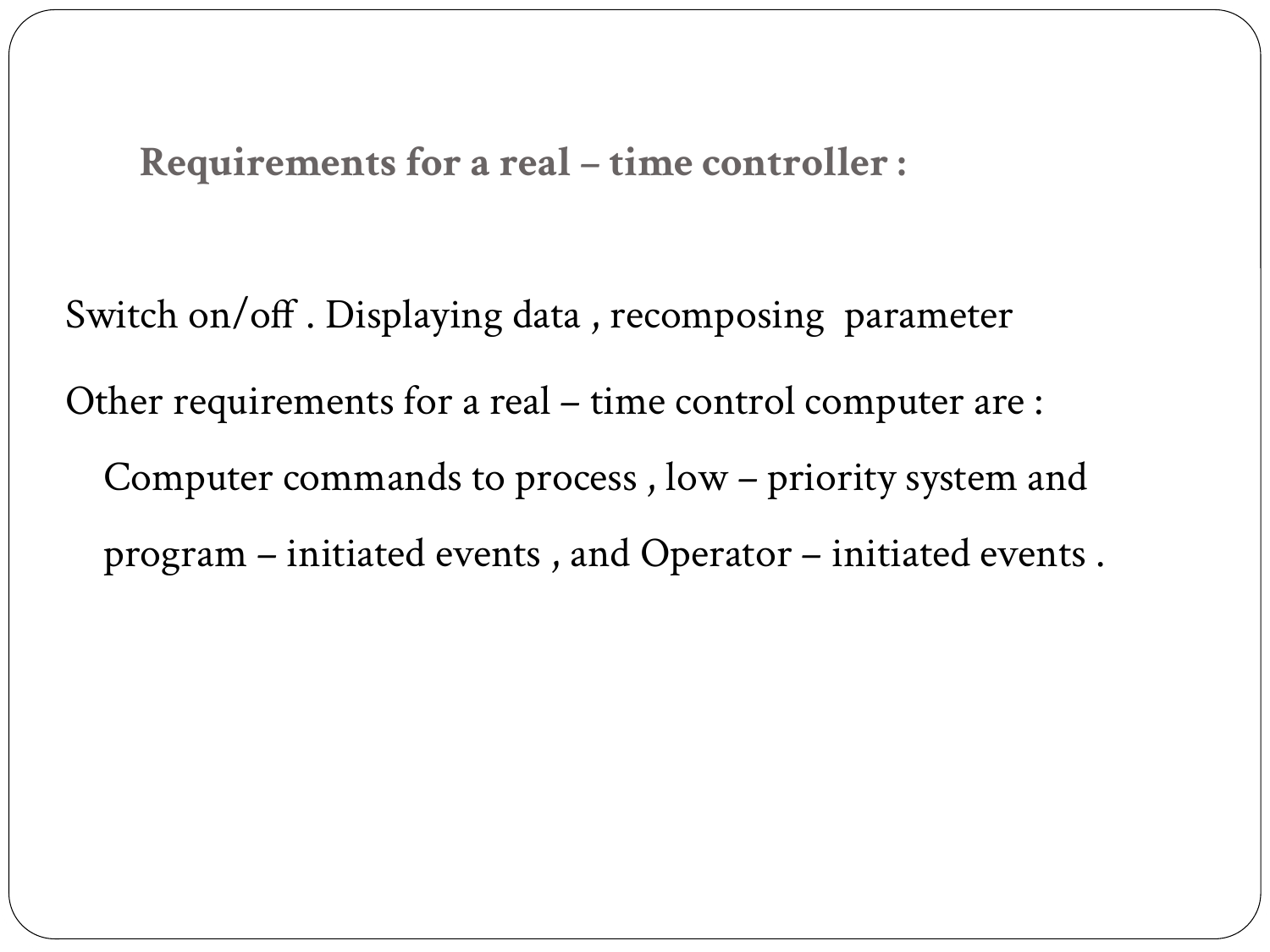

# Requirements for a real – time controller :
Switch on/off . Displaying data , recomposing  parameter
Other requirements for a real – time control computer are : Computer commands to process , low – priority system and program – initiated events , and Operator – initiated events .